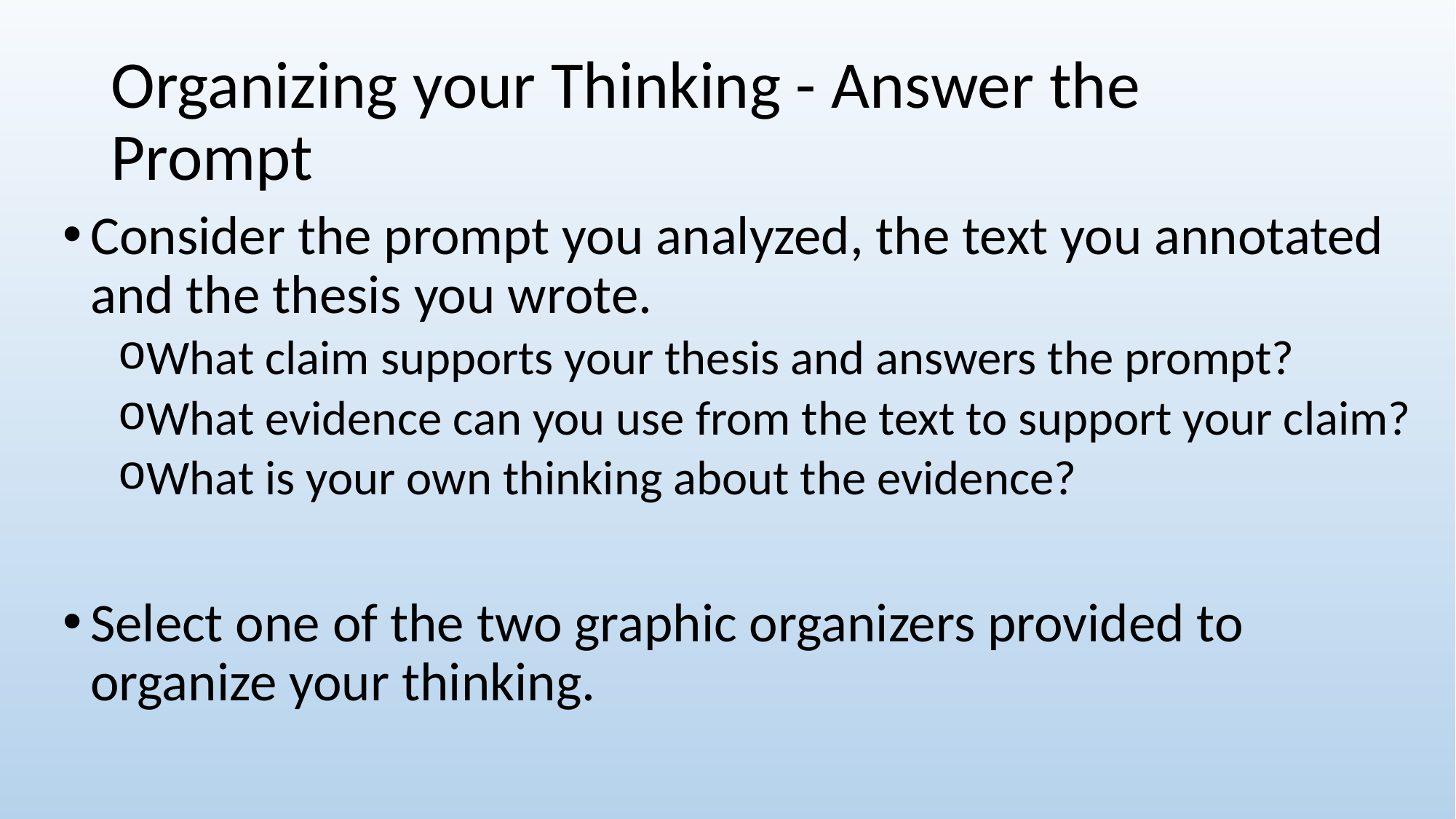

# Organizing your Thinking - Answer the Prompt
Consider the prompt you analyzed, the text you annotated and the thesis you wrote.
What claim supports your thesis and answers the prompt?
What evidence can you use from the text to support your claim?
What is your own thinking about the evidence?

Select one of the two graphic organizers provided to organize your thinking.